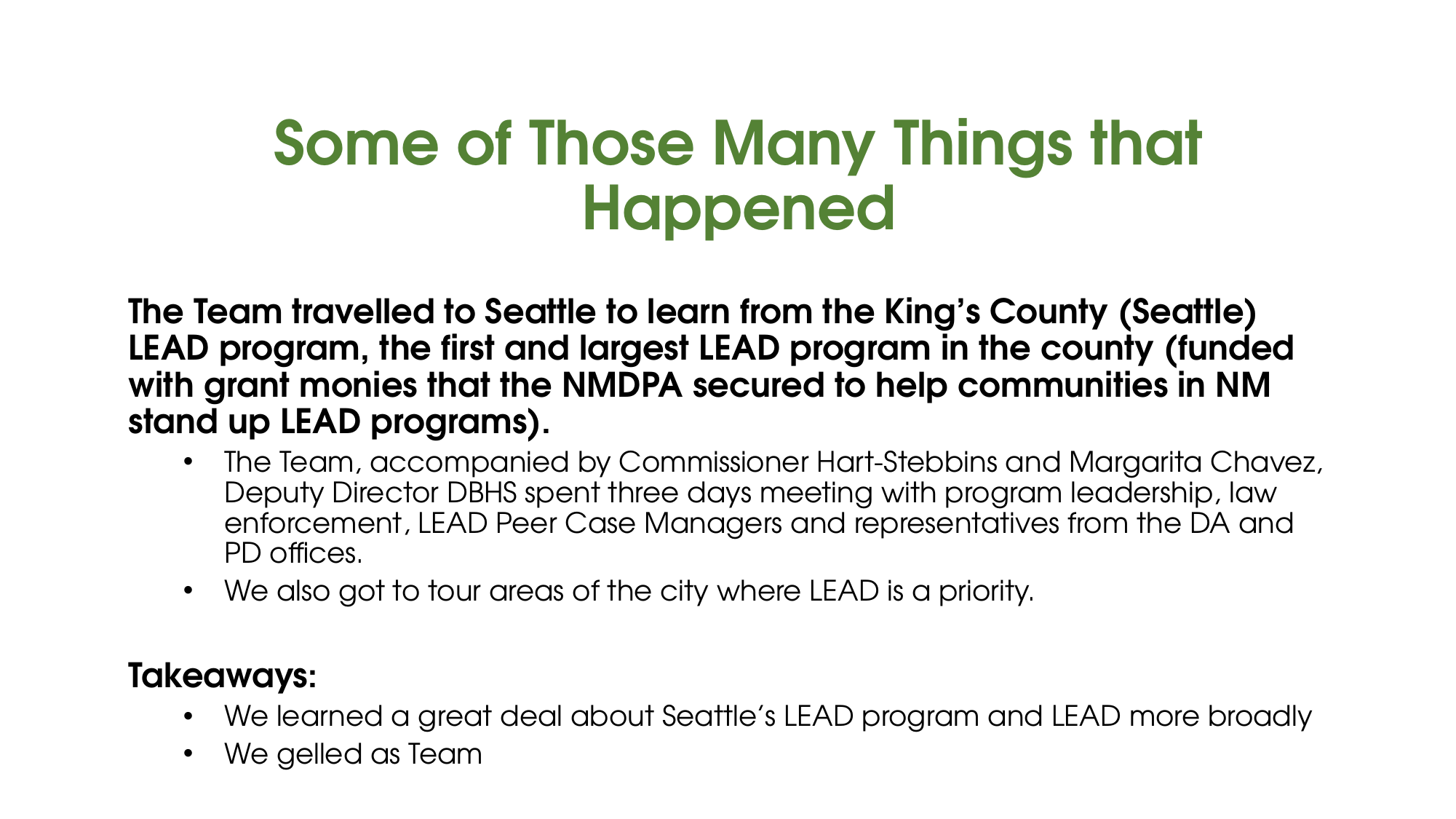

# Some of Those Many Things that Happened
The Team travelled to Seattle to learn from the King’s County (Seattle) LEAD program, the first and largest LEAD program in the county (funded with grant monies that the NMDPA secured to help communities in NM stand up LEAD programs).
The Team, accompanied by Commissioner Hart-Stebbins and Margarita Chavez, Deputy Director DBHS spent three days meeting with program leadership, law enforcement, LEAD Peer Case Managers and representatives from the DA and PD offices.
We also got to tour areas of the city where LEAD is a priority.

Takeaways:
We learned a great deal about Seattle’s LEAD program and LEAD more broadly
We gelled as Team